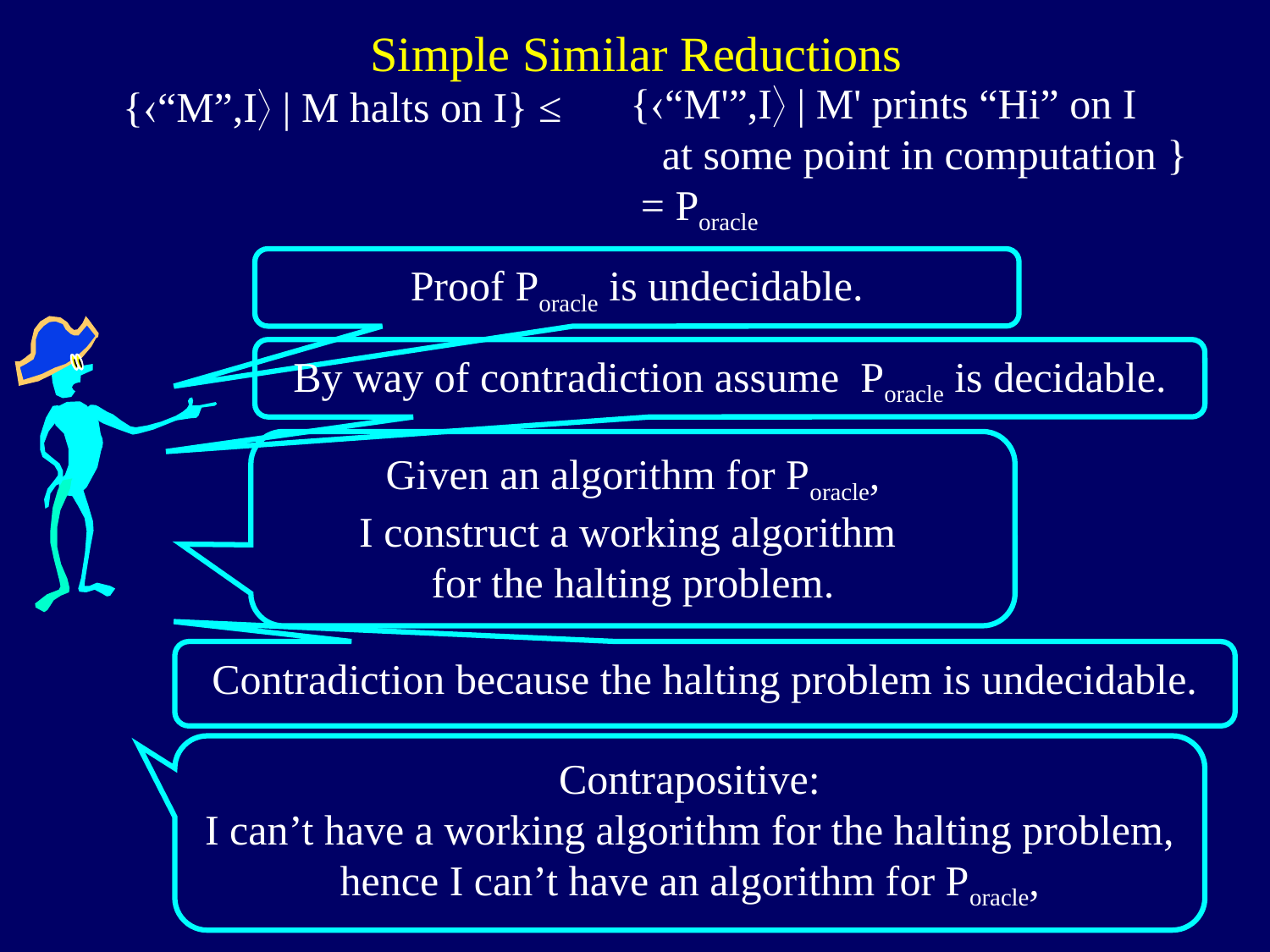

Simple Similar Reductions
{〈“M'”,I〉 | M' prints “Hi” on I
   at some point in computation }
 = Poracle
{〈“M”,I〉 | M halts on I} ≤
Proof Poracle is undecidable.

By way of contradiction assume  Poracle is decidable.
Given an algorithm for Poracle,
I construct a working algorithm
for the halting problem.
Contradiction because the halting problem is undecidable.
Contrapositive:
I can’t have a working algorithm for the halting problem,
hence I can’t have an algorithm for Poracle,